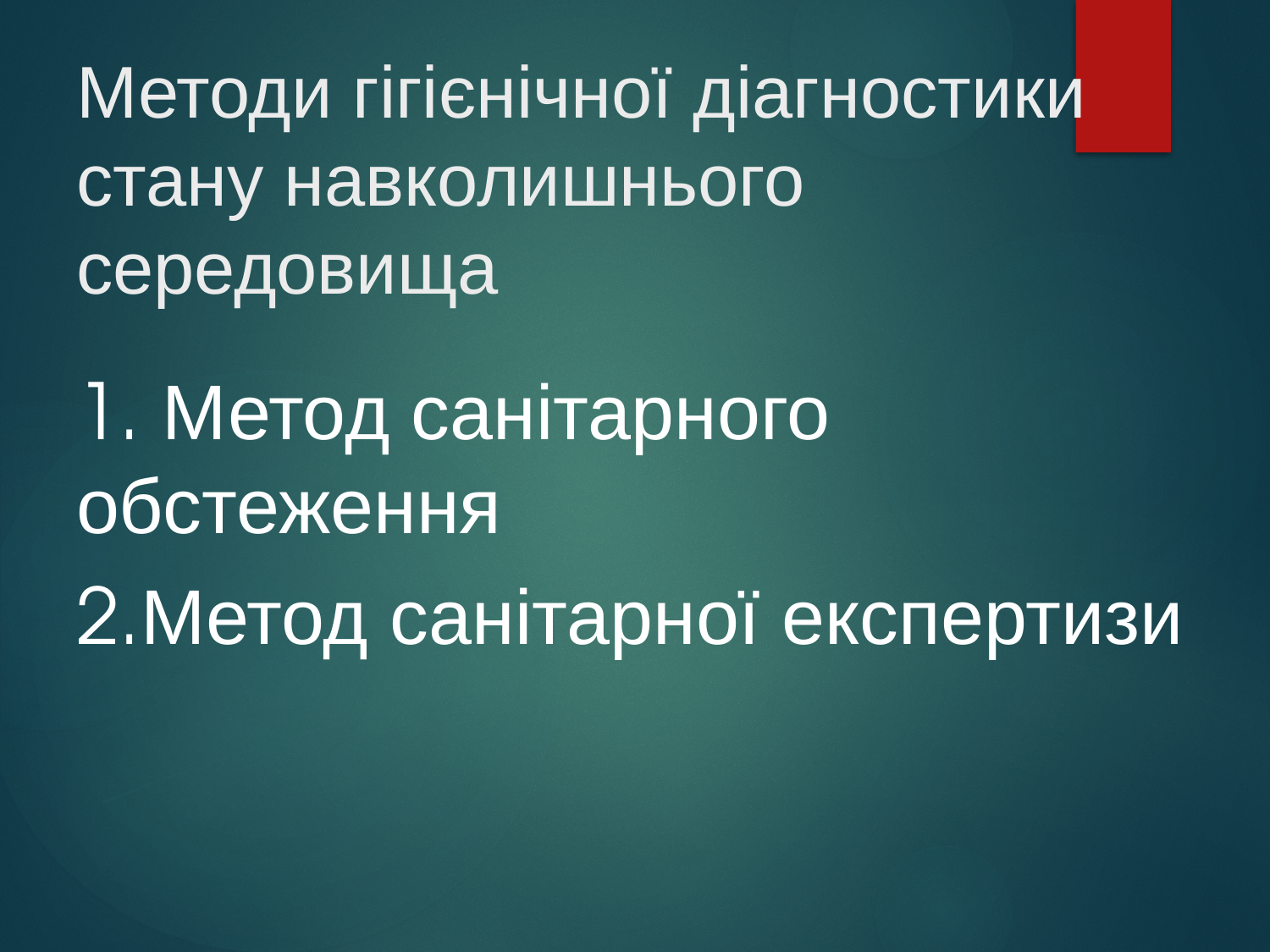

# Методи гігієнічної діагностики стану навколишнього середовища
1. Метод санітарного обстеження
2.Метод санітарної експертизи